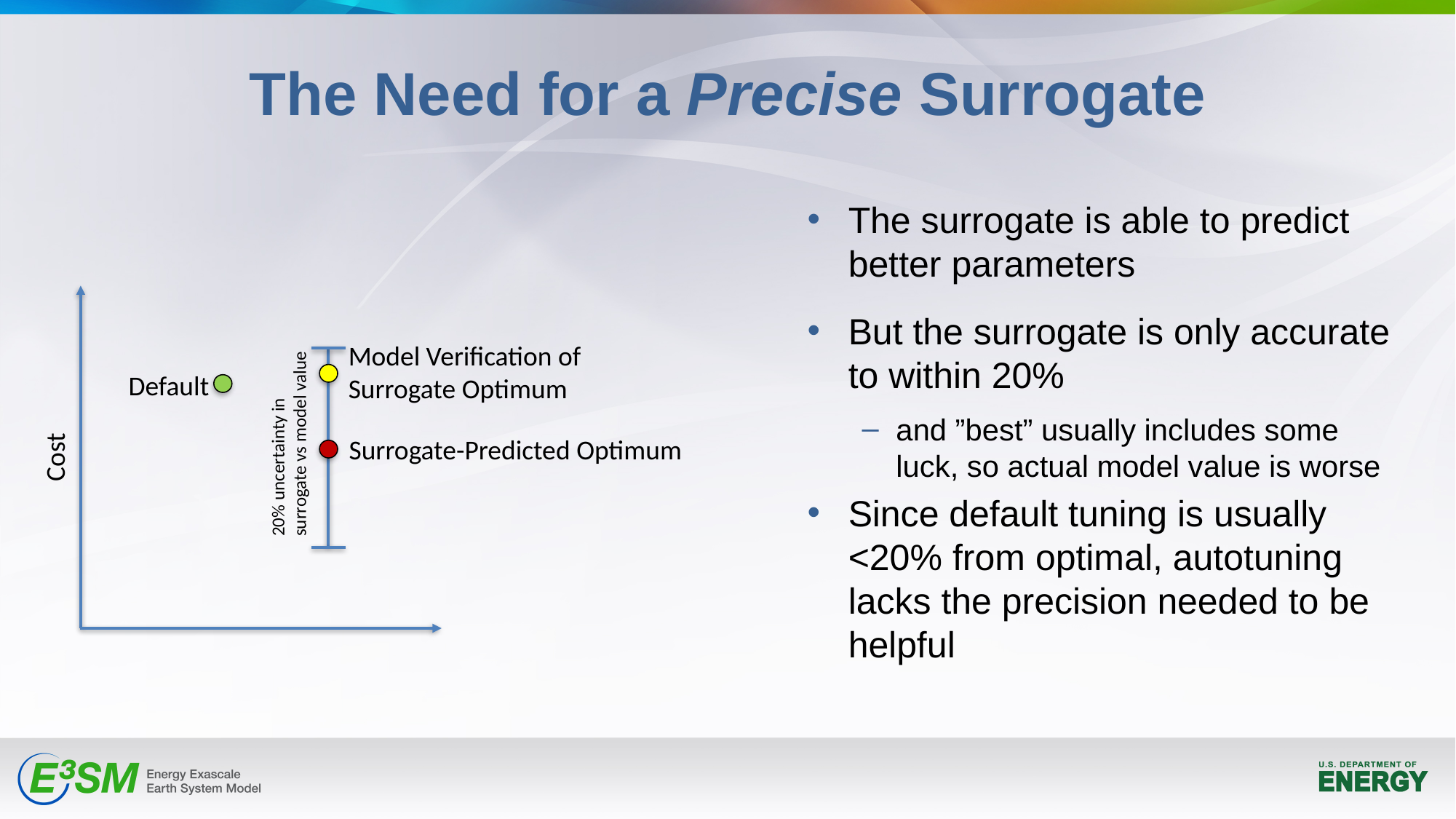

# The Need for a Precise Surrogate
The surrogate is able to predict better parameters
But the surrogate is only accurate to within 20%
Model Verification of Surrogate Optimum

Default

20% uncertainty in surrogate vs model value
and ”best” usually includes some luck, so actual model value is worse
Since default tuning is usually <20% from optimal, autotuning lacks the precision needed to be helpful
Surrogate-Predicted Optimum

Cost